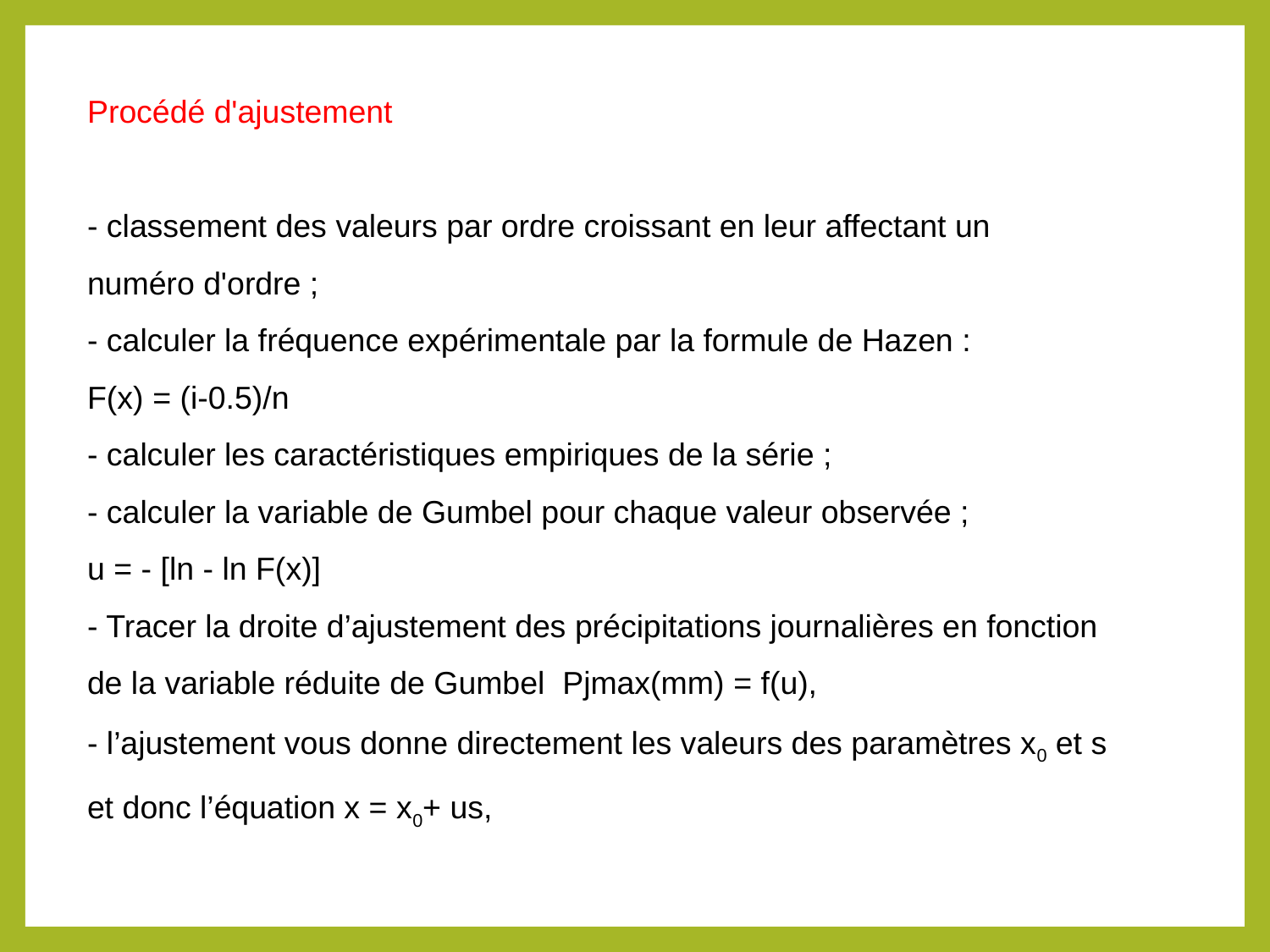

Procédé d'ajustement

- classement des valeurs par ordre croissant en leur affectant un
numéro d'ordre ;
- calculer la fréquence expérimentale par la formule de Hazen :
F(x) = (i-0.5)/n
- calculer les caractéristiques empiriques de la série ;
- calculer la variable de Gumbel pour chaque valeur observée ;
u = - [ln - ln F(x)]
- Tracer la droite d’ajustement des précipitations journalières en fonction de la variable réduite de Gumbel  Pjmax(mm) = f(u),
- l’ajustement vous donne directement les valeurs des paramètres x0 et s  et donc l’équation x = x0+ us,